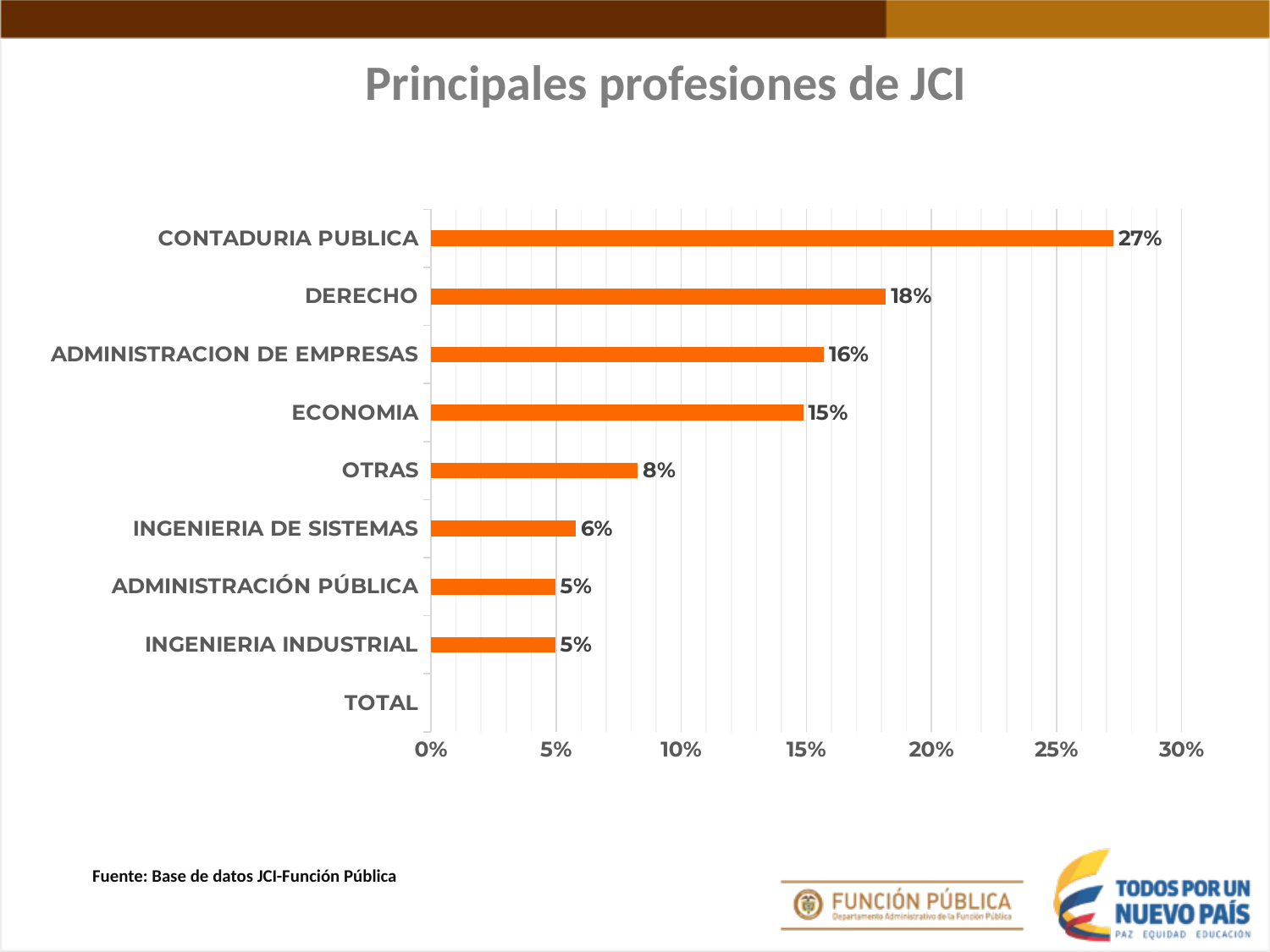

Principales profesiones de JCI

### Chart

| Category | (%) sobre el total |
|---|---|
| TOTAL | None |
| INGENIERIA INDUSTRIAL | 0.049586776859504134 |
| ADMINISTRACIÓN PÚBLICA | 0.049586776859504134 |
| INGENIERIA DE SISTEMAS | 0.05785123966942149 |
| OTRAS | 0.08264462809917356 |
| ECONOMIA | 0.1487603305785124 |
| ADMINISTRACION DE EMPRESAS | 0.15702479338842976 |
| DERECHO | 0.18181818181818182 |
| CONTADURIA PUBLICA | 0.2727272727272727 |
Fuente: Base de datos JCI-Función Pública